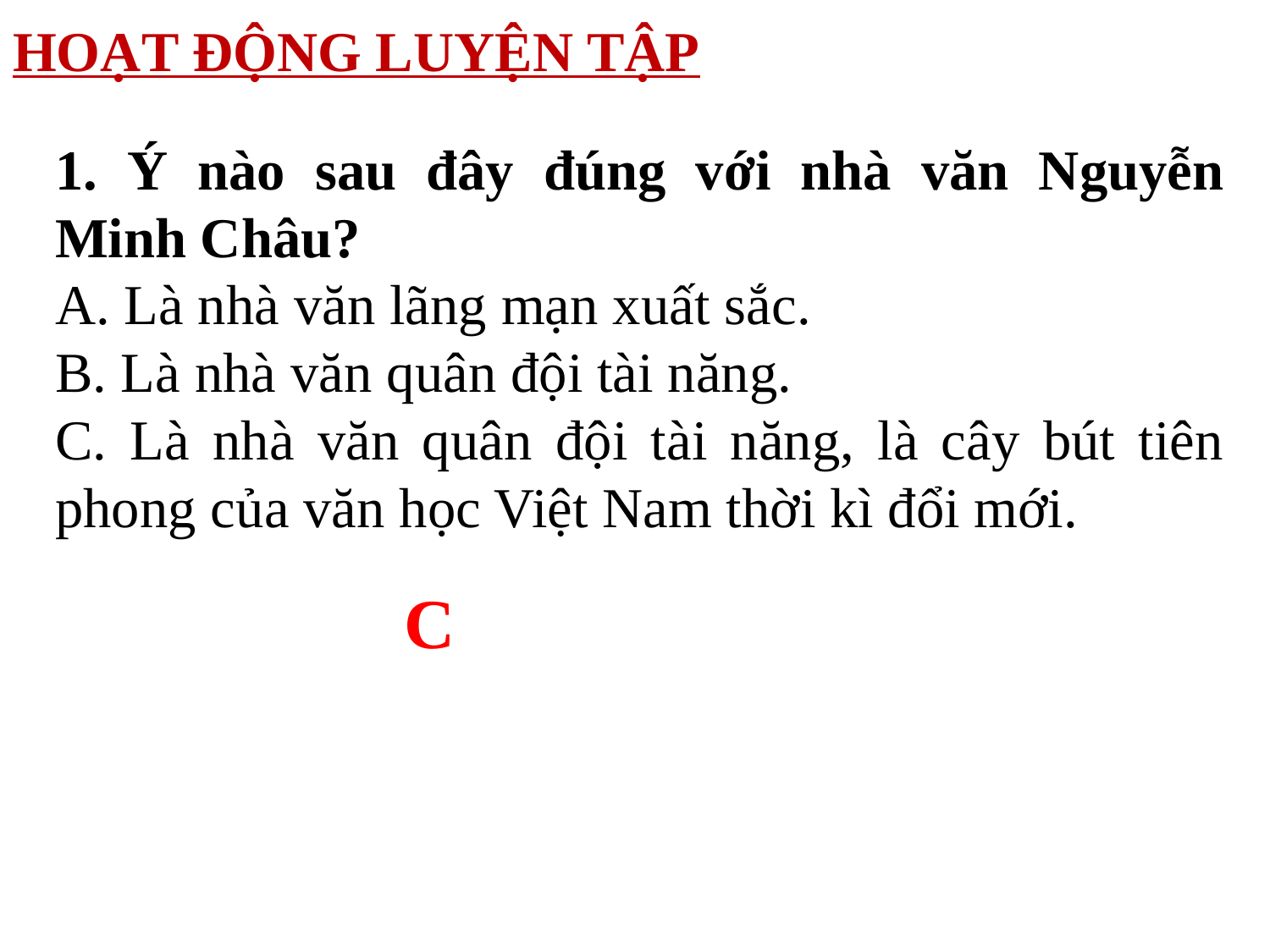

HOẠT ĐỘNG LUYỆN TẬP
1. Ý nào sau đây đúng với nhà văn Nguyễn Minh Châu?
A. Là nhà văn lãng mạn xuất sắc.
B. Là nhà văn quân đội tài năng.
C. Là nhà văn quân đội tài năng, là cây bút tiên phong của văn học Việt Nam thời kì đổi mới.

C